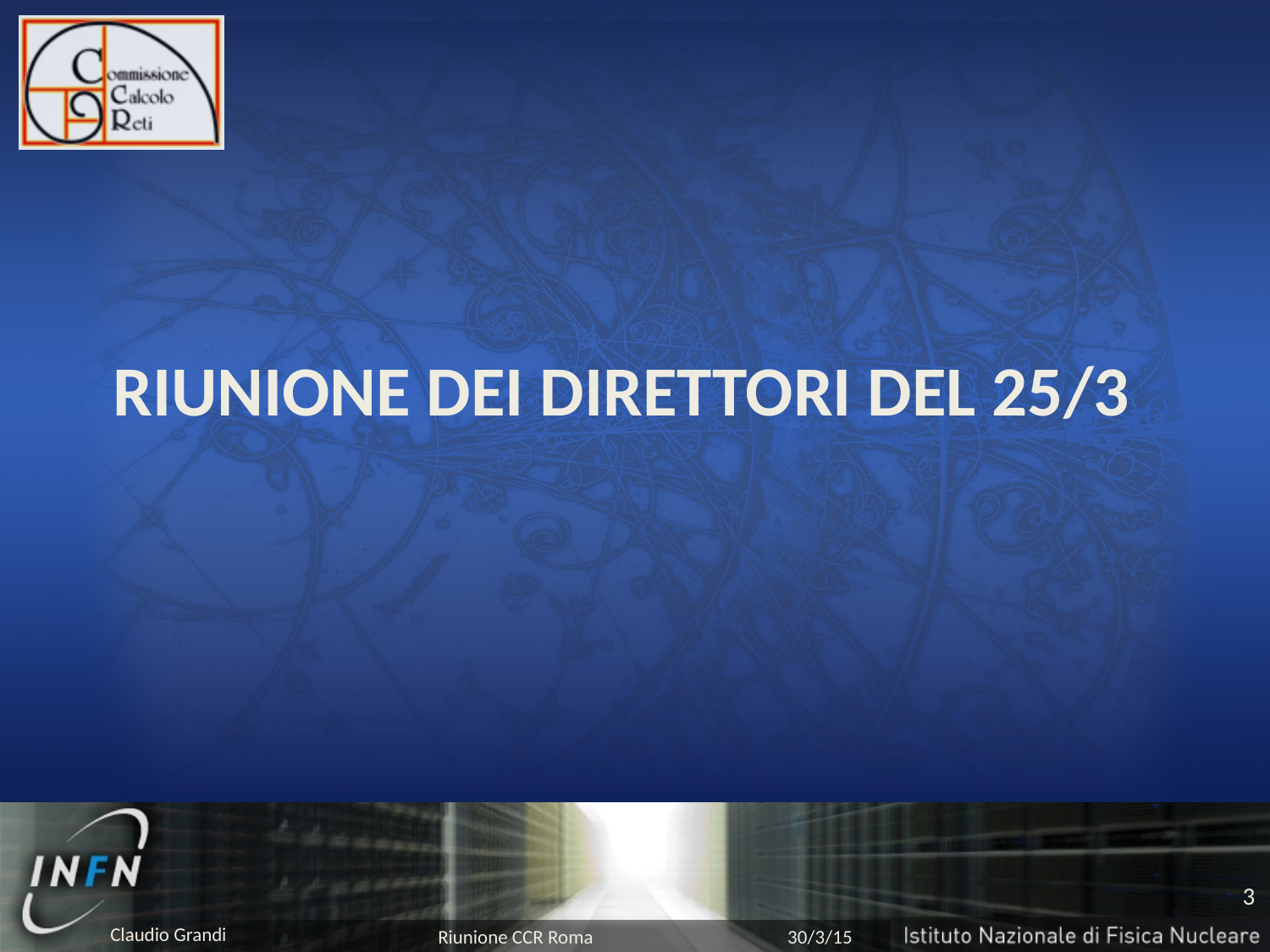

# Riunione dei Direttori del 25/3
3
Riunione CCR Roma
30/3/15